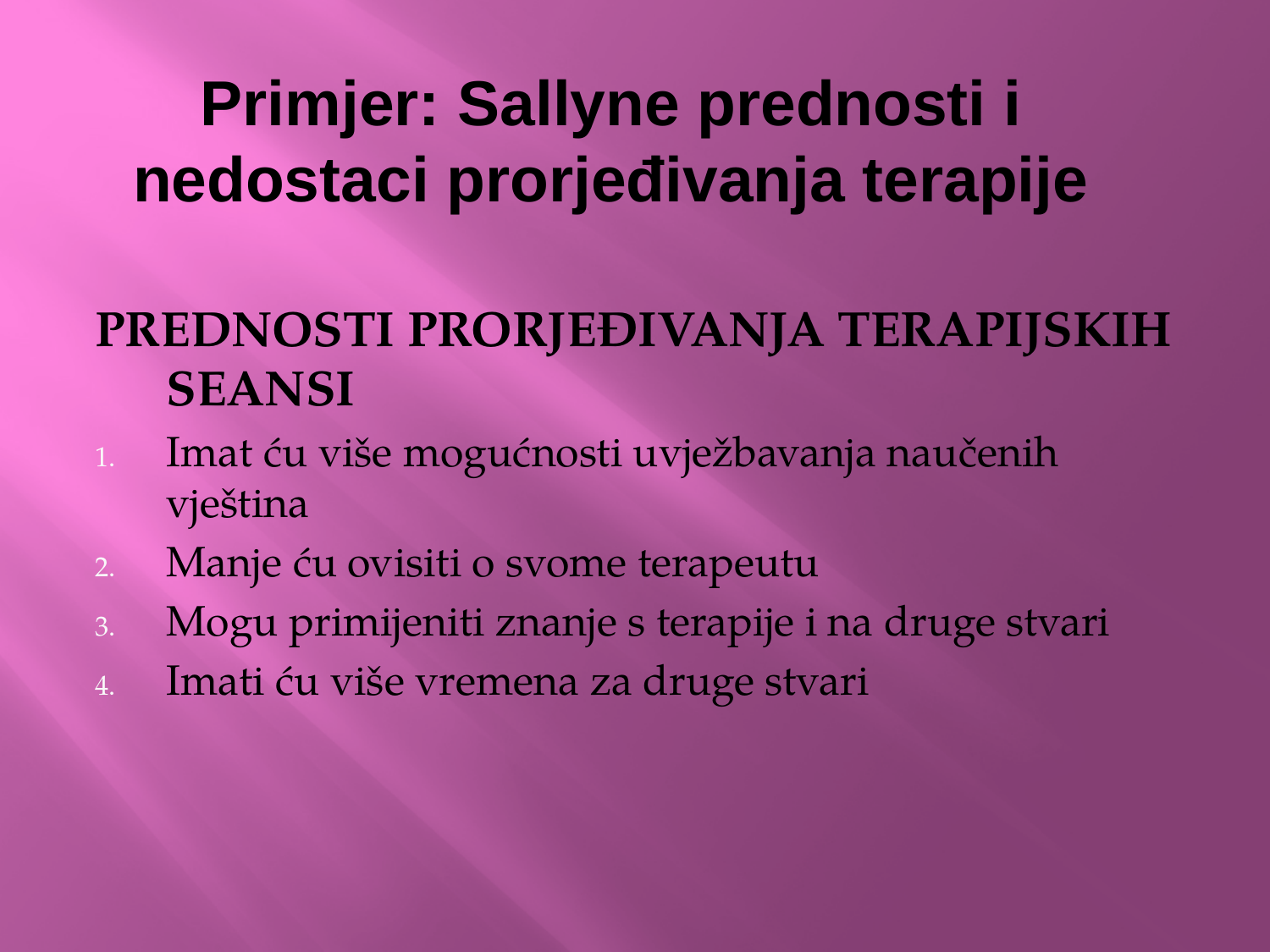

# Primjer: Sallyne prednosti i nedostaci prorjeđivanja terapije

PREDNOSTI PRORJEĐIVANJA TERAPIJSKIH SEANSI
Imat ću više mogućnosti uvježbavanja naučenih vještina
Manje ću ovisiti o svome terapeutu
Mogu primijeniti znanje s terapije i na druge stvari
Imati ću više vremena za druge stvari